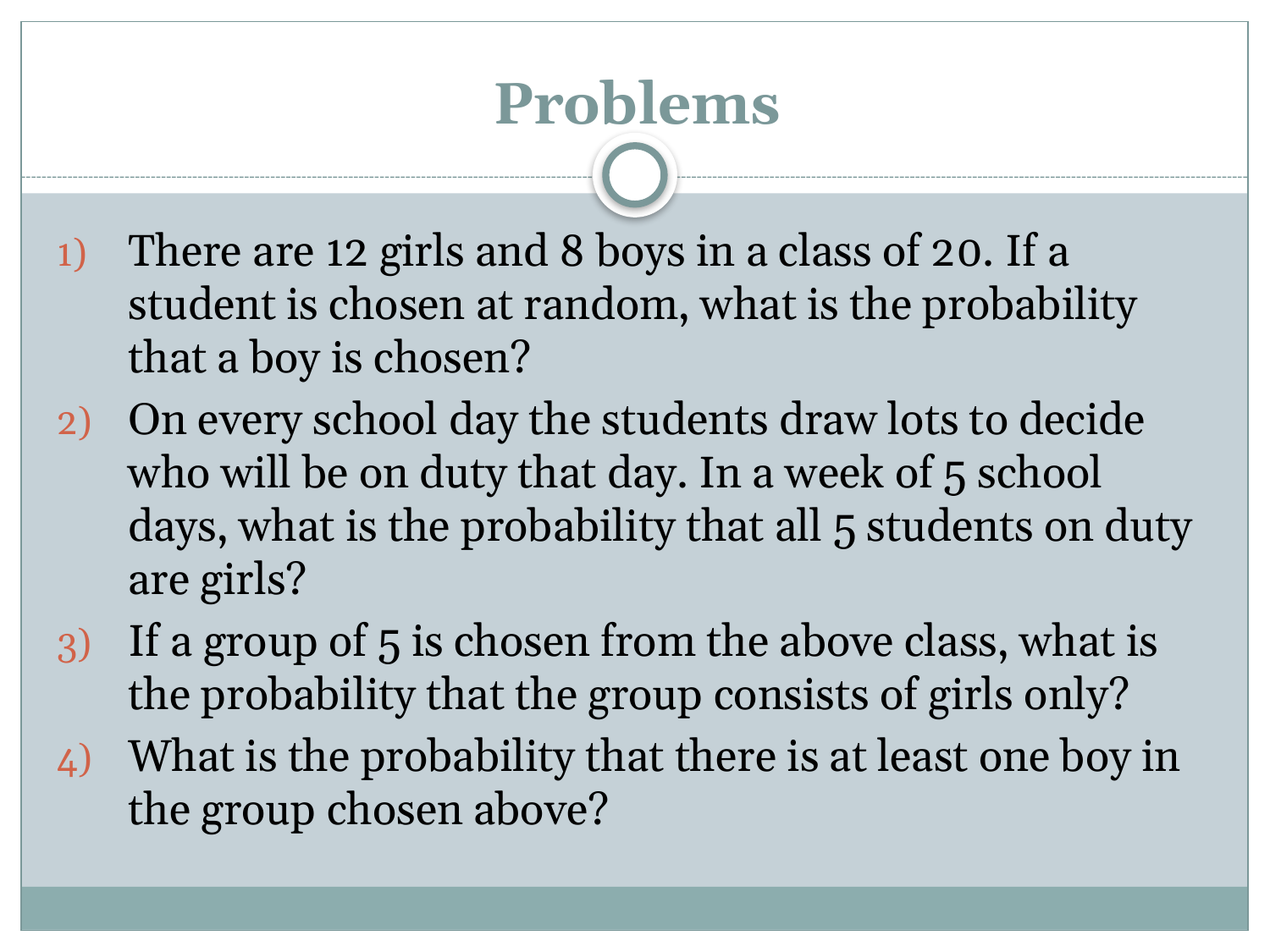

Problems
There are 12 girls and 8 boys in a class of 20. If a student is chosen at random, what is the probability that a boy is chosen?
On every school day the students draw lots to decide who will be on duty that day. In a week of 5 school days, what is the probability that all 5 students on duty are girls?
If a group of 5 is chosen from the above class, what is the probability that the group consists of girls only?
What is the probability that there is at least one boy in the group chosen above?